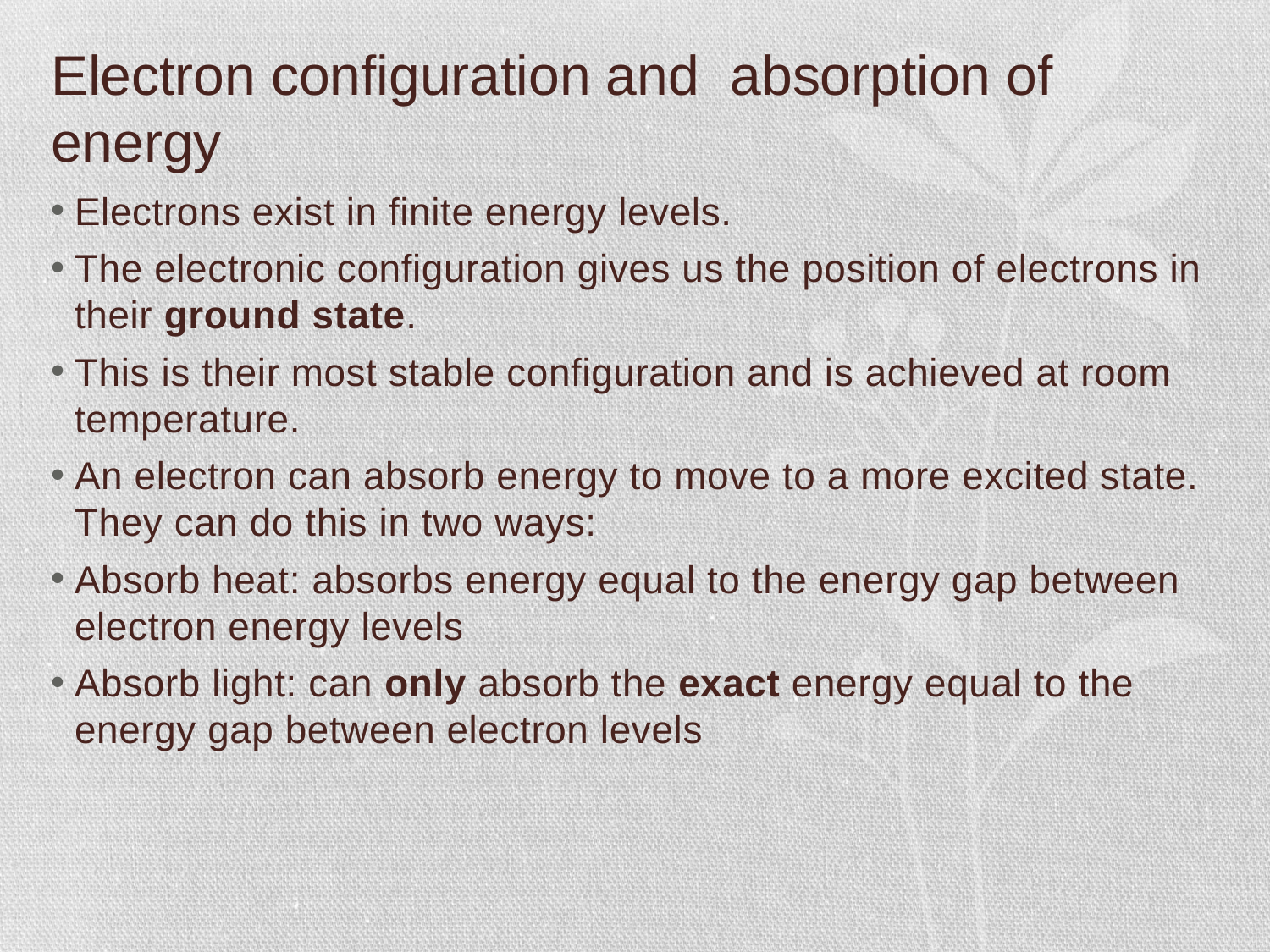

# Electron configuration and  absorption of energy
Electrons exist in finite energy levels.
The electronic configuration gives us the position of electrons in their ground state.
This is their most stable configuration and is achieved at room temperature.
An electron can absorb energy to move to a more excited state. They can do this in two ways:
Absorb heat: absorbs energy equal to the energy gap between electron energy levels
Absorb light: can only absorb the exact energy equal to the energy gap between electron levels